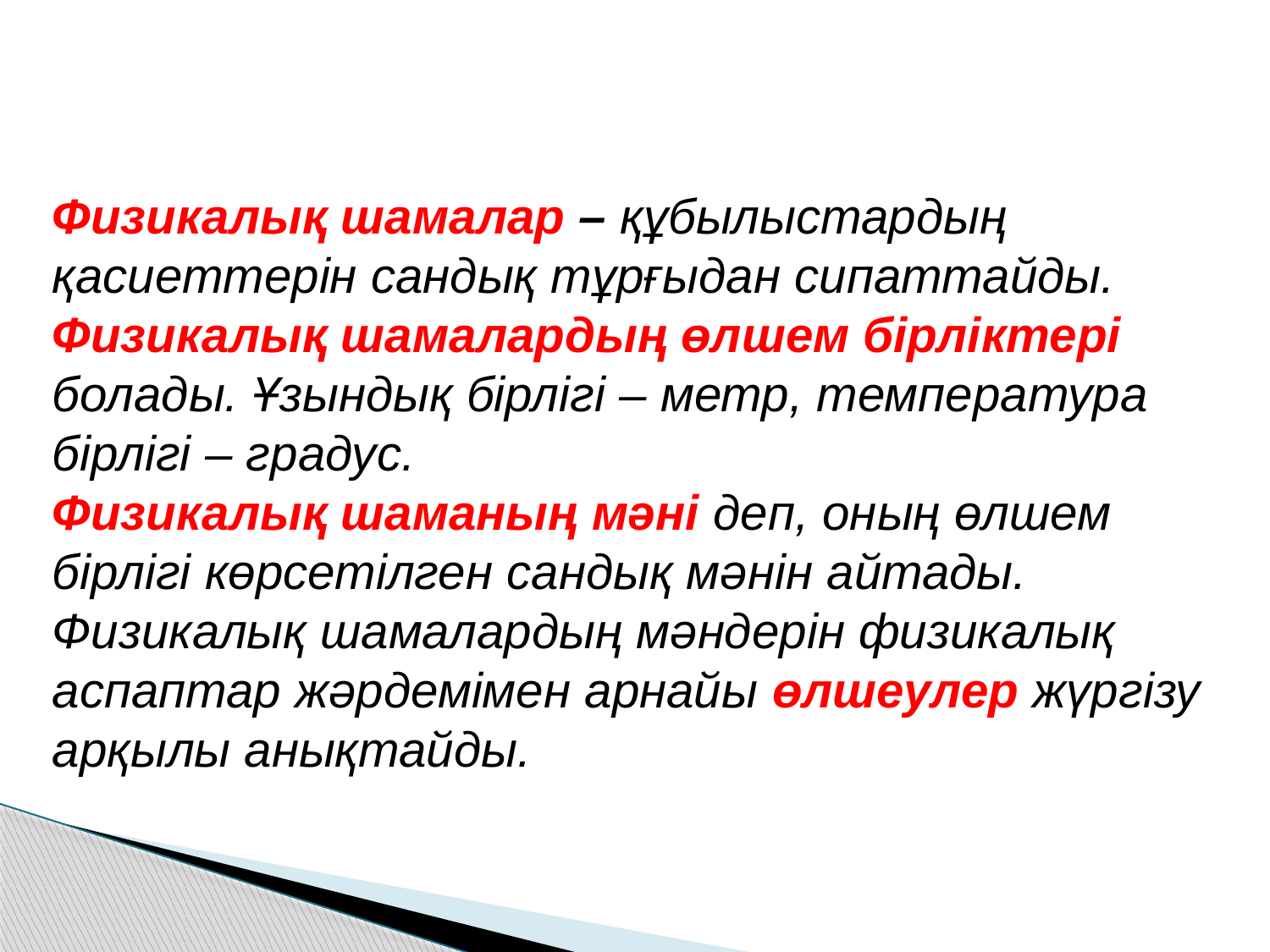

Физикалық шамалар – құбылыстардың қасиеттерін сандық тұрғыдан сипаттайды. Физикалық шамалардың өлшем бірліктері болады. Ұзындық бірлігі – метр, температура бірлігі – градус.
Физикалық шаманың мәні деп, оның өлшем бірлігі көрсетілген сандық мәнін айтады.
Физикалық шамалардың мәндерін физикалық аспаптар жәрдемімен арнайы өлшеулер жүргізу арқылы анықтайды.